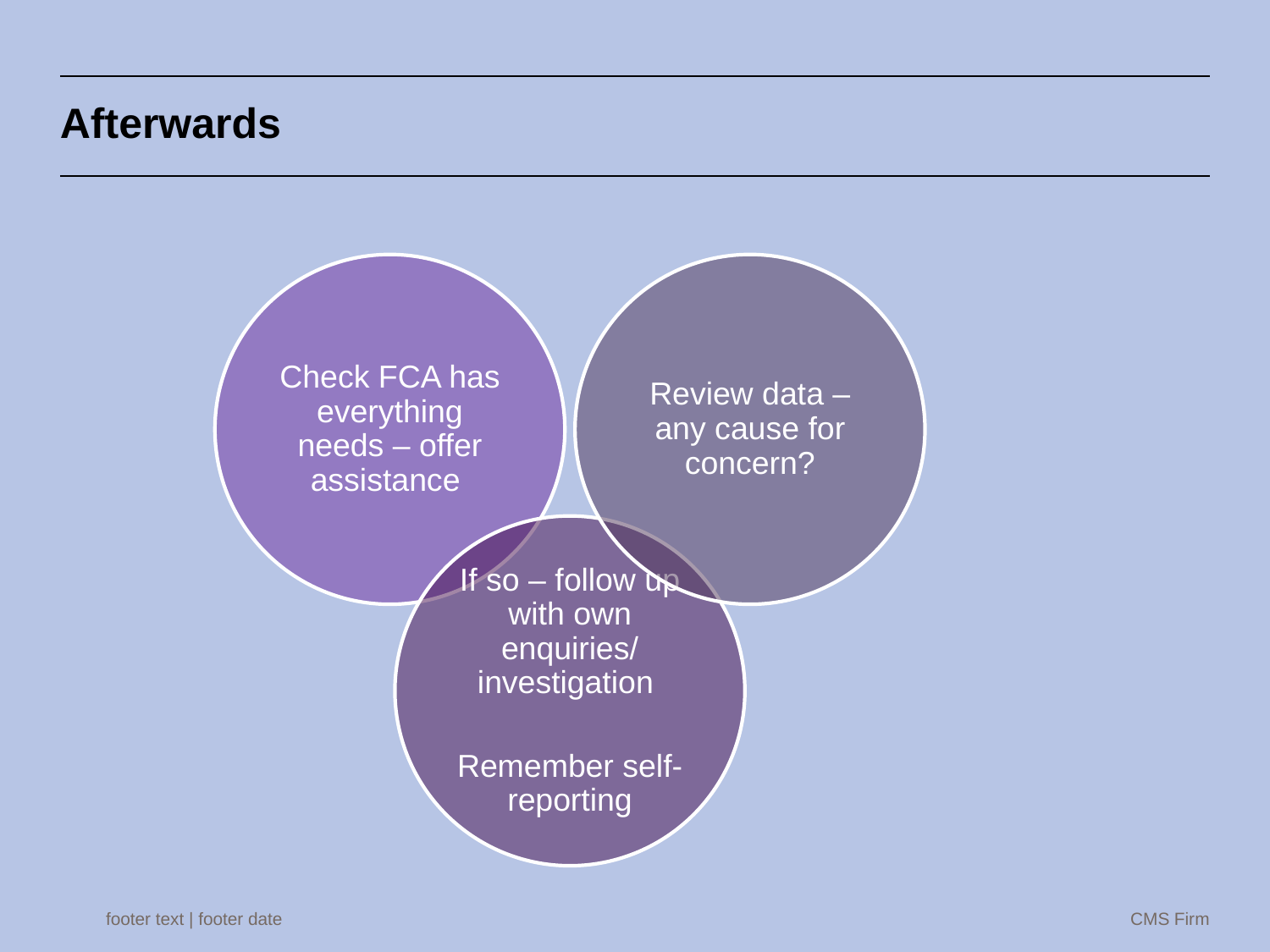

Afterwards
Check FCA has everything needs – offer assistance
If so – follow up with own enquiries/
investigation
Remember self-reporting
Review data – any cause for concern?